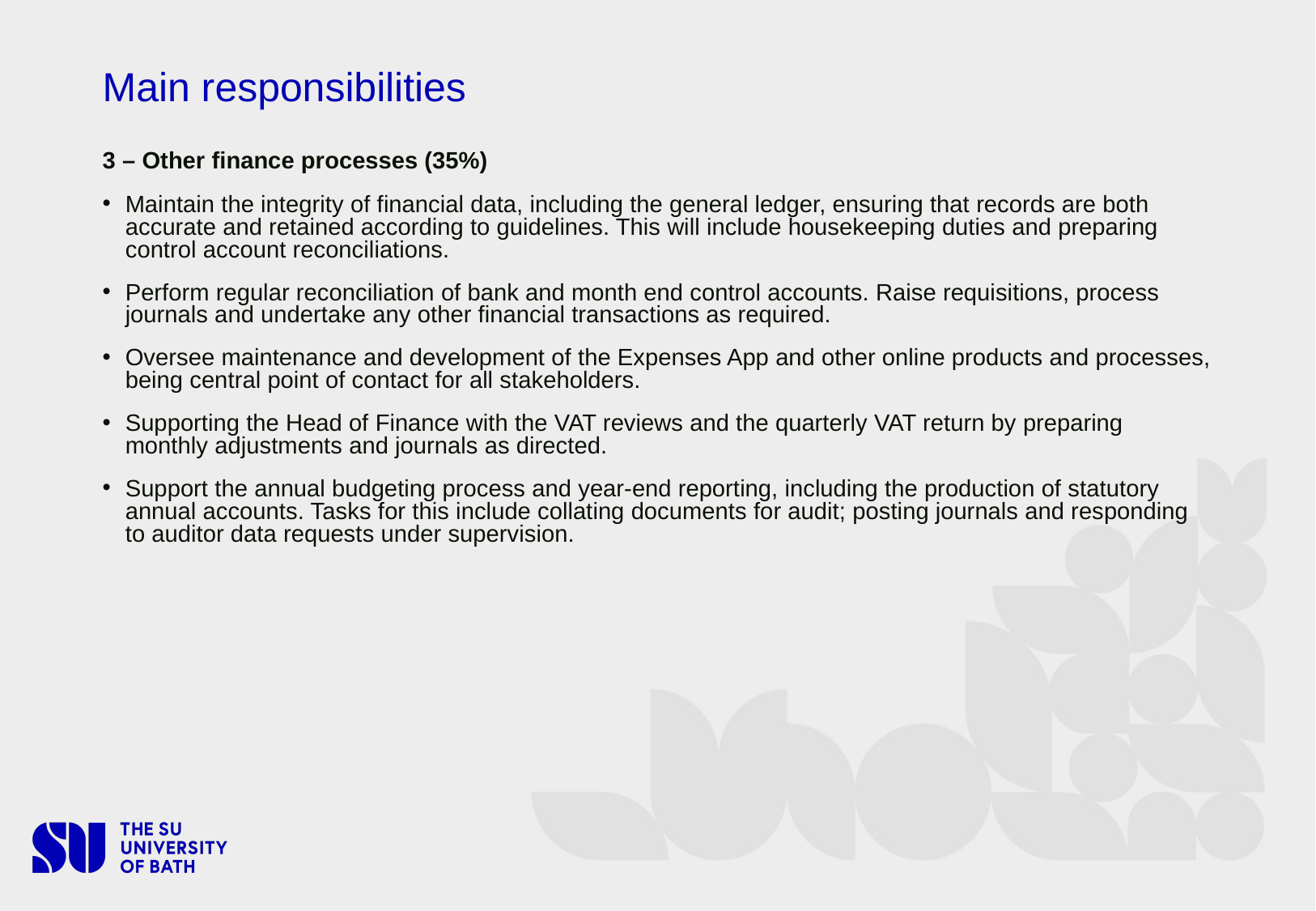

# Main responsibilities
3 – Other finance processes (35%)
Maintain the integrity of financial data, including the general ledger, ensuring that records are both accurate and retained according to guidelines. This will include housekeeping duties and preparing control account reconciliations.
Perform regular reconciliation of bank and month end control accounts. Raise requisitions, process journals and undertake any other financial transactions as required.
Oversee maintenance and development of the Expenses App and other online products and processes, being central point of contact for all stakeholders.
Supporting the Head of Finance with the VAT reviews and the quarterly VAT return by preparing monthly adjustments and journals as directed.
Support the annual budgeting process and year-end reporting, including the production of statutory annual accounts. Tasks for this include collating documents for audit; posting journals and responding to auditor data requests under supervision.